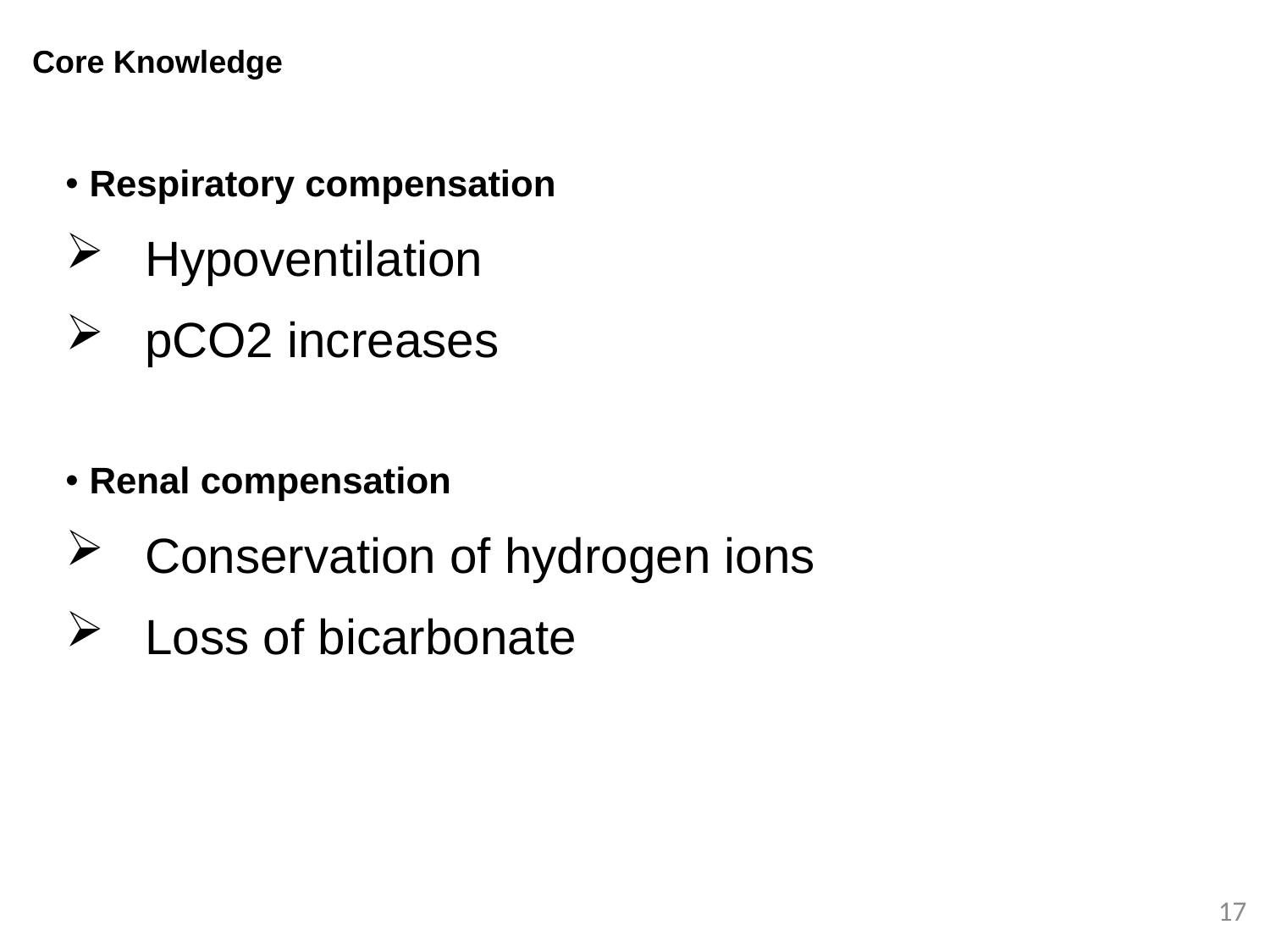

Core Knowledge
#
Respiratory compensation
Hypoventilation
pCO2 increases

Renal compensation
Conservation of hydrogen ions
Loss of bicarbonate

17